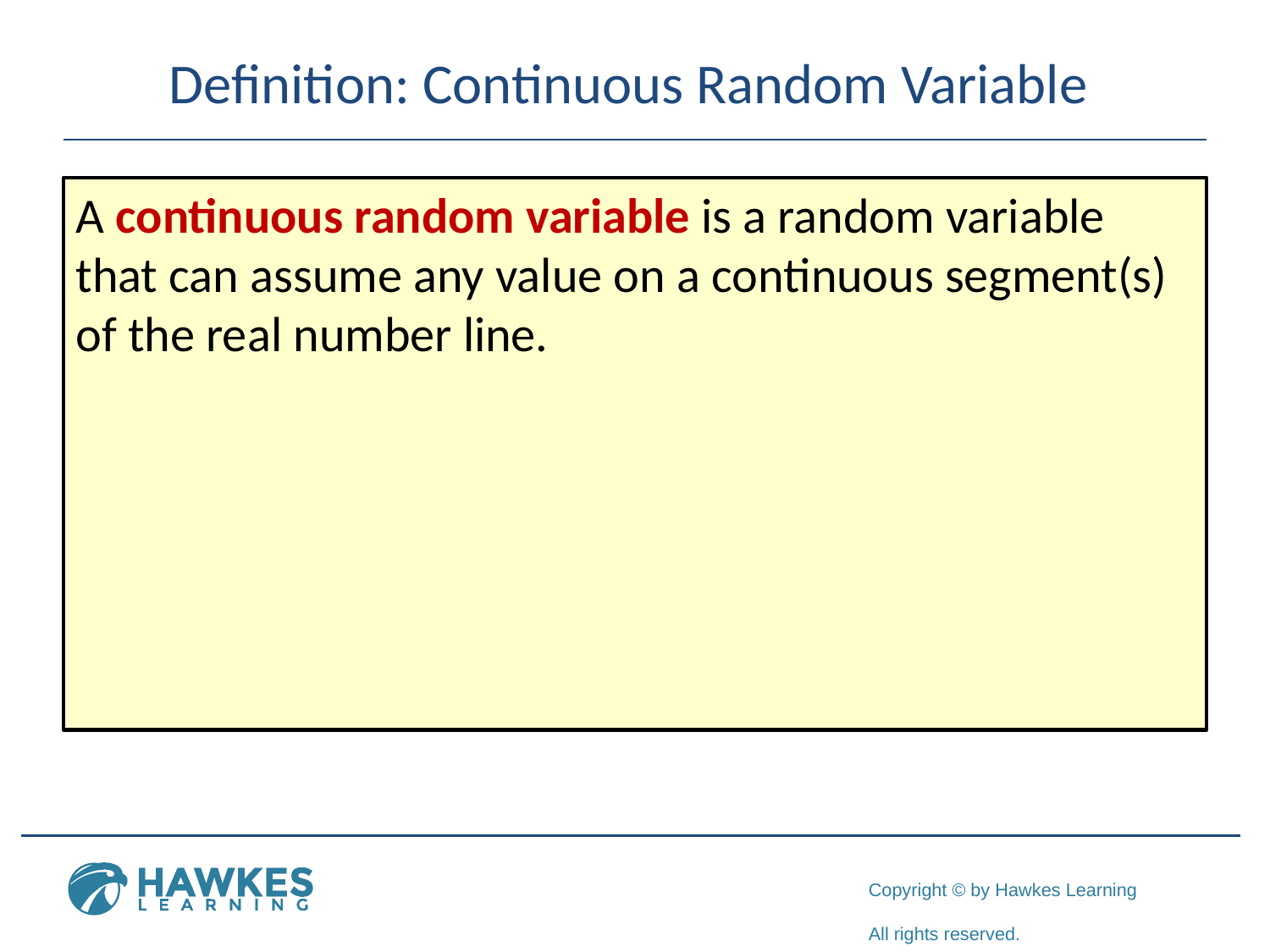

# Definition: Continuous Random Variable
A continuous random variable is a random variable that can assume any value on a continuous segment(s) of the real number line.